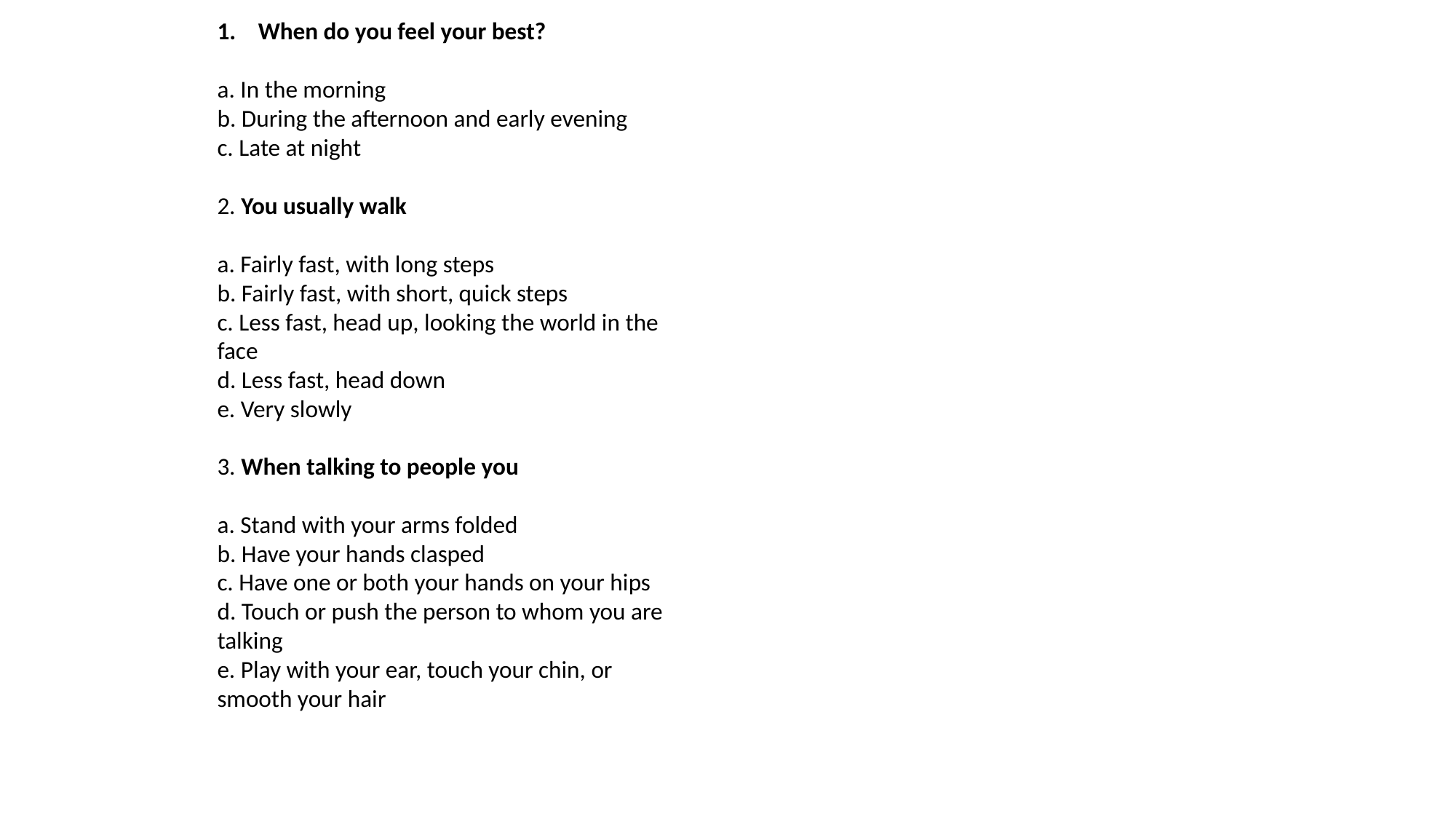

When do you feel your best?

a. In the morning
b. During the afternoon and early evening
c. Late at night

2. You usually walk

a. Fairly fast, with long steps
b. Fairly fast, with short, quick steps
c. Less fast, head up, looking the world in the
face
d. Less fast, head down
e. Very slowly

3. When talking to people you

a. Stand with your arms folded
b. Have your hands clasped
c. Have one or both your hands on your hips
d. Touch or push the person to whom you are
talking
e. Play with your ear, touch your chin, or
smooth your hair